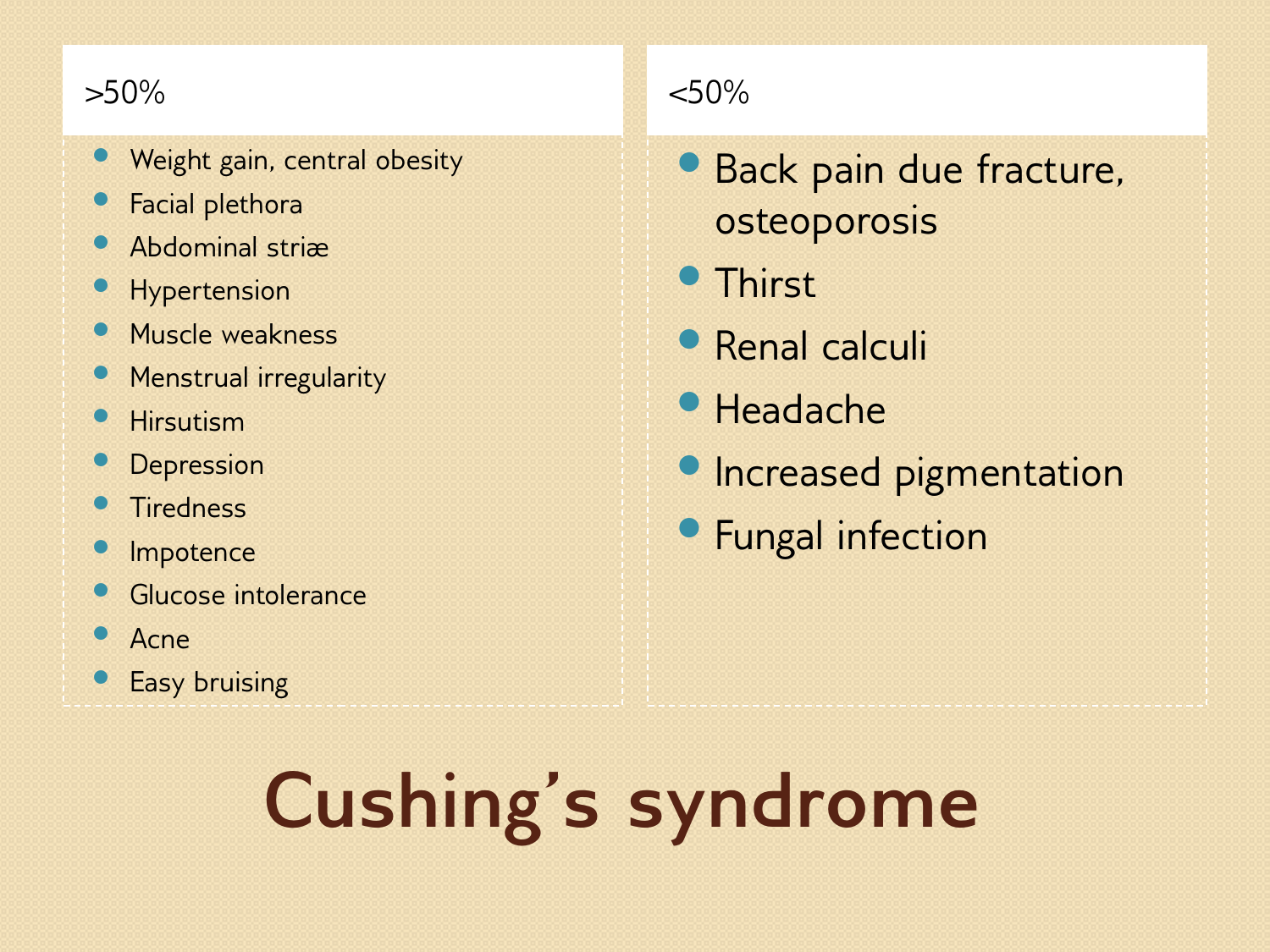

>50%
<50%
Weight gain, central obesity
Facial plethora
Abdominal striae
Hypertension
Muscle weakness
Menstrual irregularity
Hirsutism
Depression
Tiredness
Impotence
Glucose intolerance
Acne
Easy bruising
Back pain due fracture, osteoporosis
Thirst
Renal calculi
Headache
Increased pigmentation
Fungal infection
# Cushing’s syndrome